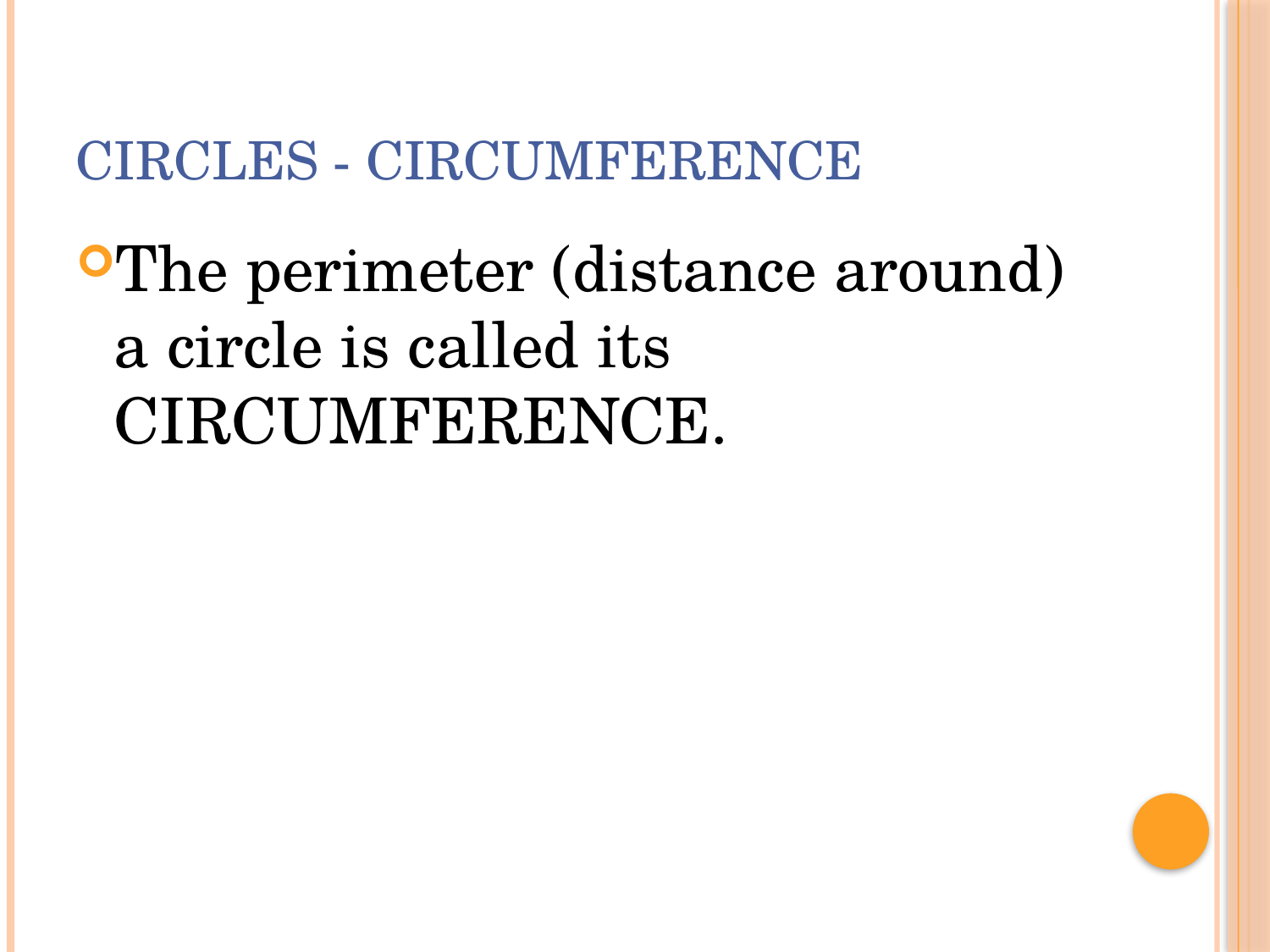

# Circles - Circumference
The perimeter (distance around) a circle is called its CIRCUMFERENCE.